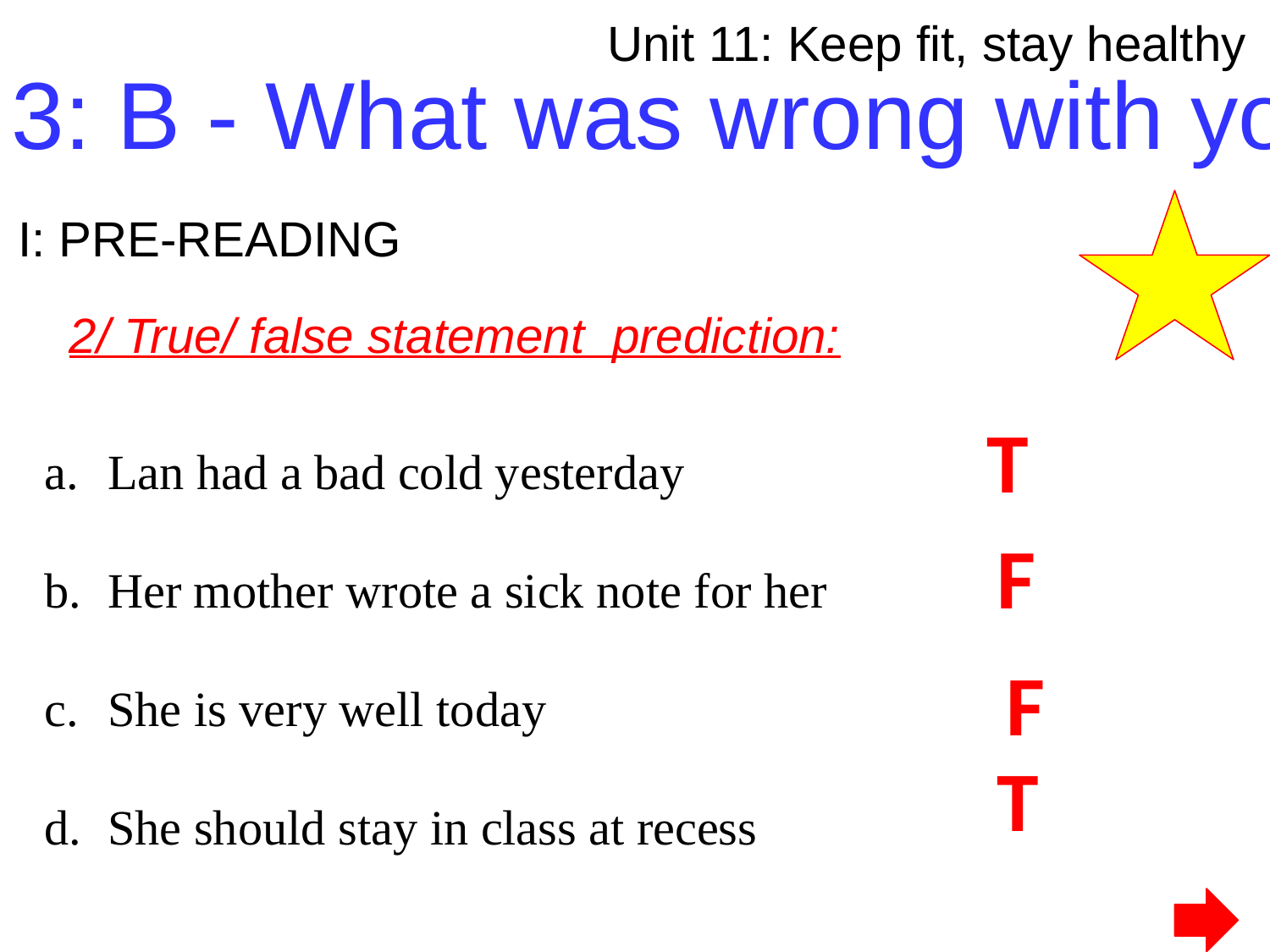

Unit 11: Keep fit, stay healthy
Lesson 3: B - What was wrong with you?- B1

i: pre-reading
2/ True/ false statement  prediction:
T
Lan had a bad cold yesterday

Her mother wrote a sick note for her

She is very well today

She should stay in class at recess
F
F
T